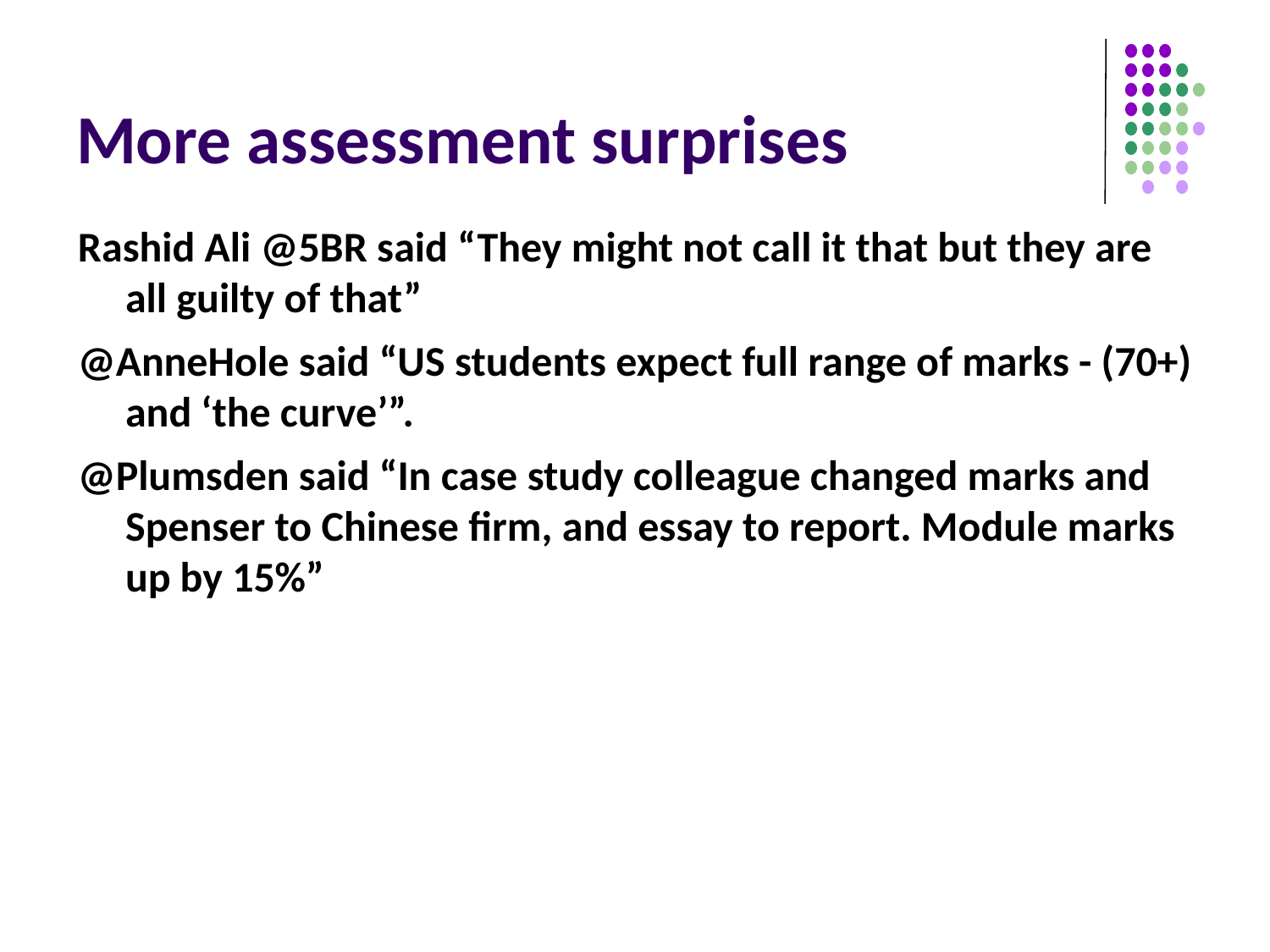

# More assessment surprises
Rashid Ali @5BR said “They might not call it that but they are all guilty of that”
@AnneHole said “US students expect full range of marks - (70+) and ‘the curve’”.
@Plumsden said “In case study colleague changed marks and Spenser to Chinese firm, and essay to report. Module marks up by 15%”